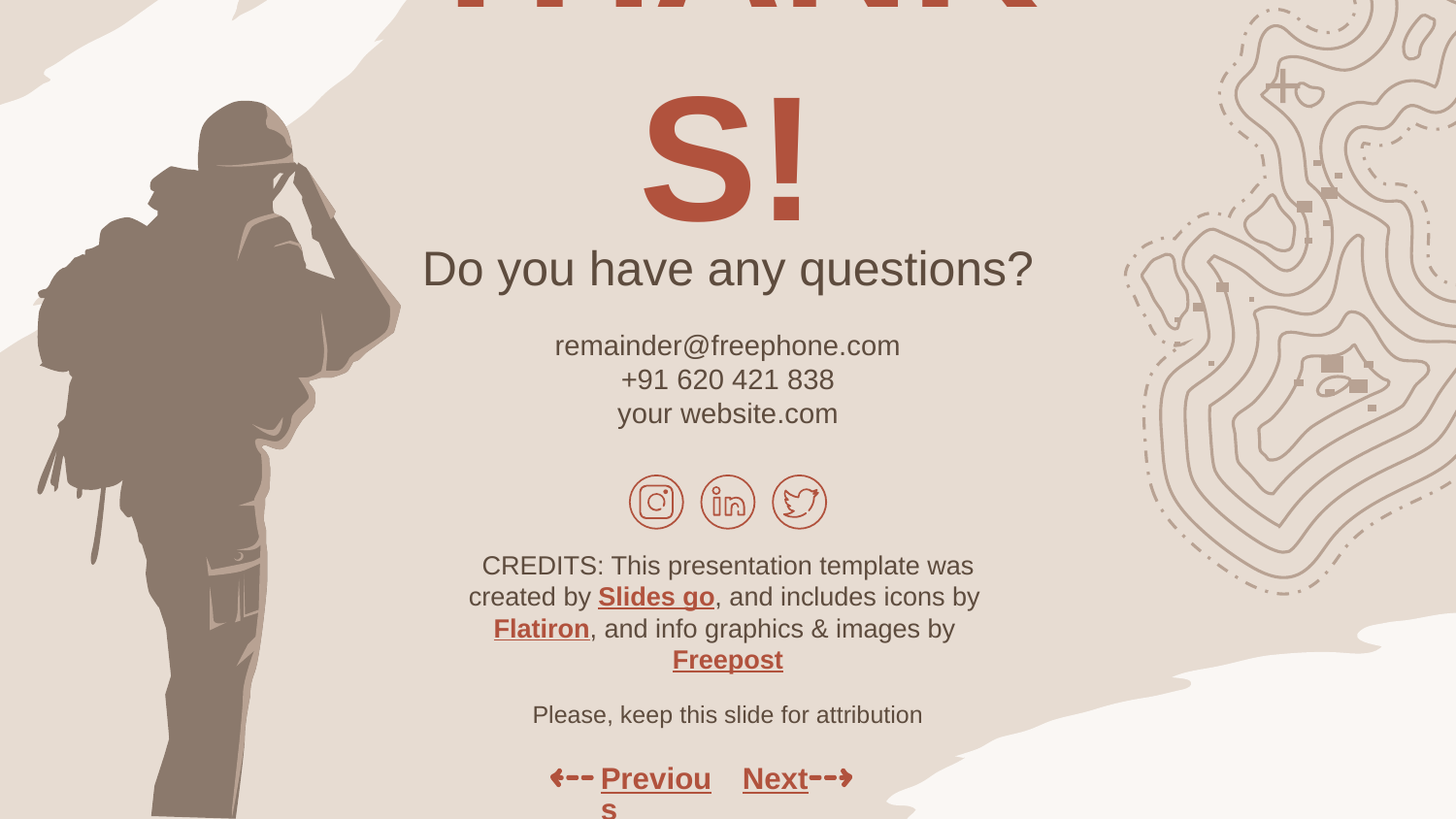

# THANKS!

Do you have any questions?
remainder@freephone.com
+91 620 421 838
your website.com

Please, keep this slide for attribution
Previous
Next